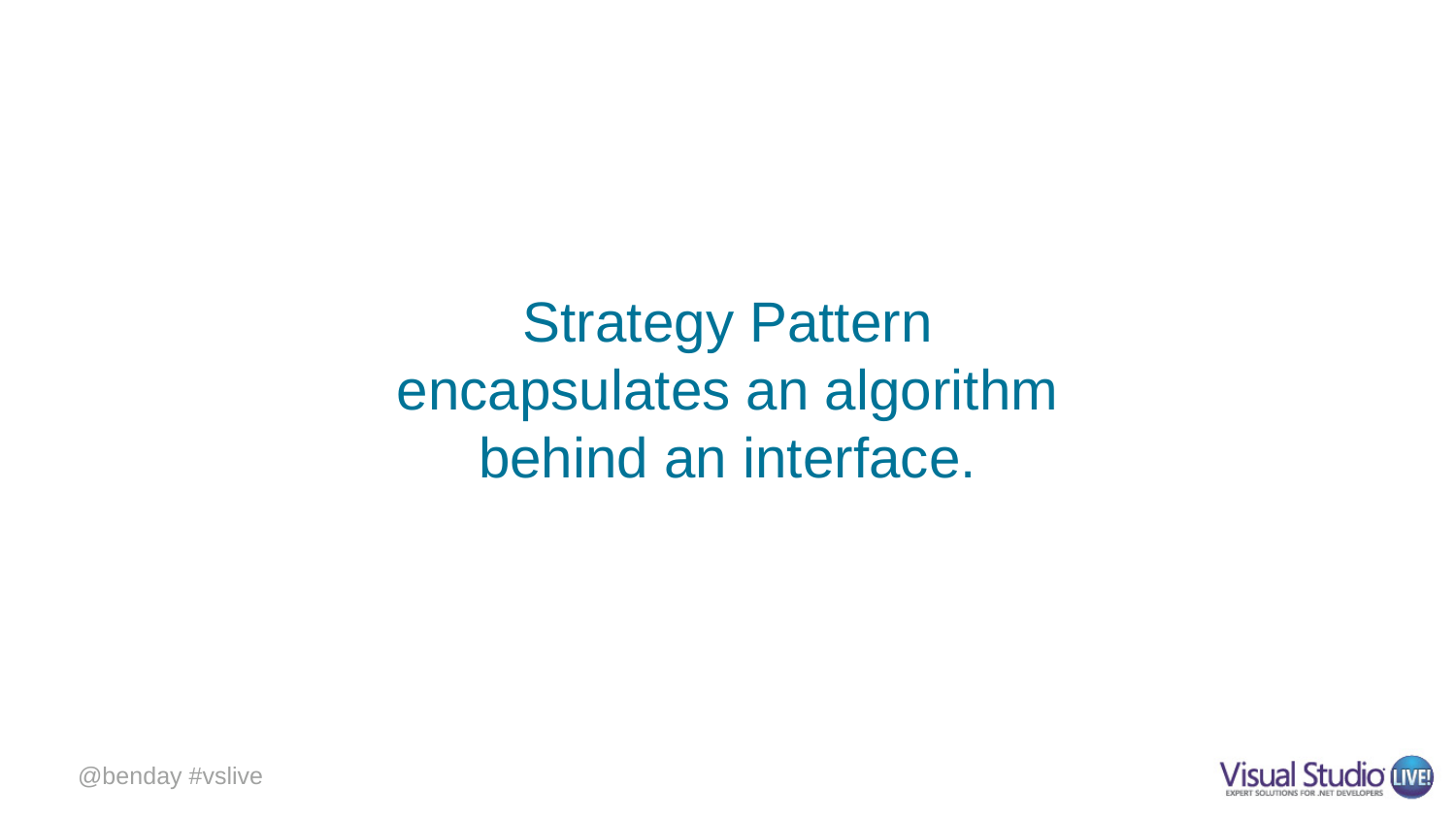

# Strategy Pattern encapsulates an algorithm behind an interface.